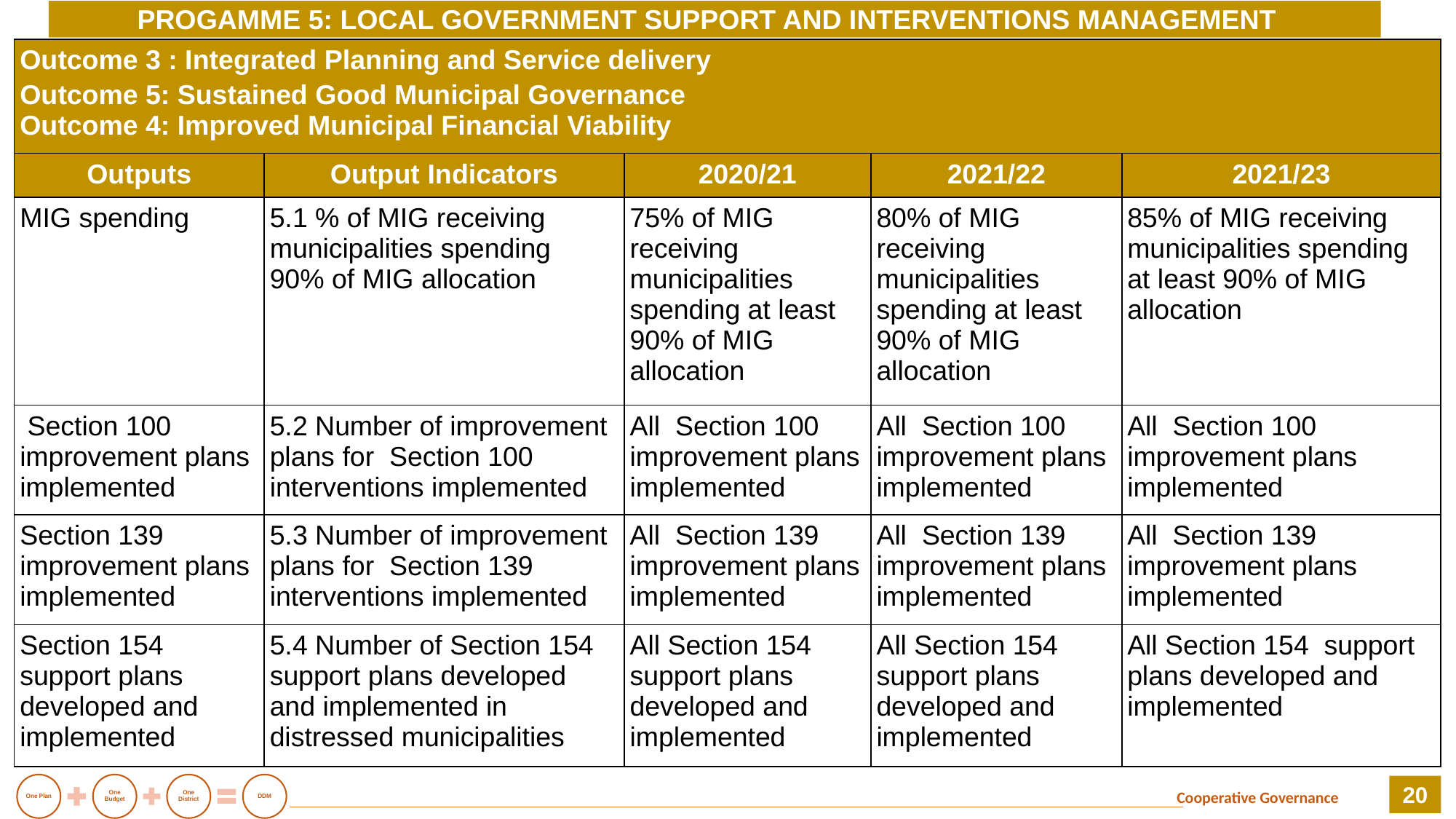

PROGAMME 5: LOCAL GOVERNMENT SUPPORT AND INTERVENTIONS MANAGEMENT
| Outcome 3 : Integrated Planning and Service delivery Outcome 5: Sustained Good Municipal Governance Outcome 4: Improved Municipal Financial Viability |  |  |  |  |
| --- | --- | --- | --- | --- |
| Outputs | Output Indicators | 2020/21 | 2021/22 | 2021/23 |
| MIG spending | 5.1 % of MIG receiving municipalities spending 90% of MIG allocation | 75% of MIG receiving municipalities spending at least 90% of MIG allocation | 80% of MIG receiving municipalities spending at least 90% of MIG allocation | 85% of MIG receiving municipalities spending at least 90% of MIG allocation |
| Section 100 improvement plans implemented | 5.2 Number of improvement plans for Section 100 interventions implemented | All Section 100 improvement plans implemented | All Section 100 improvement plans implemented | All Section 100 improvement plans implemented |
| Section 139 improvement plans implemented | 5.3 Number of improvement plans for Section 139 interventions implemented | All Section 139 improvement plans implemented | All Section 139 improvement plans implemented | All Section 139 improvement plans implemented |
| Section 154 support plans developed and implemented | 5.4 Number of Section 154 support plans developed and implemented in distressed municipalities | All Section 154 support plans developed and implemented | All Section 154 support plans developed and implemented | All Section 154 support plans developed and implemented |
One Plan

One Budget

One District

DDM
20
Cooperative Governance